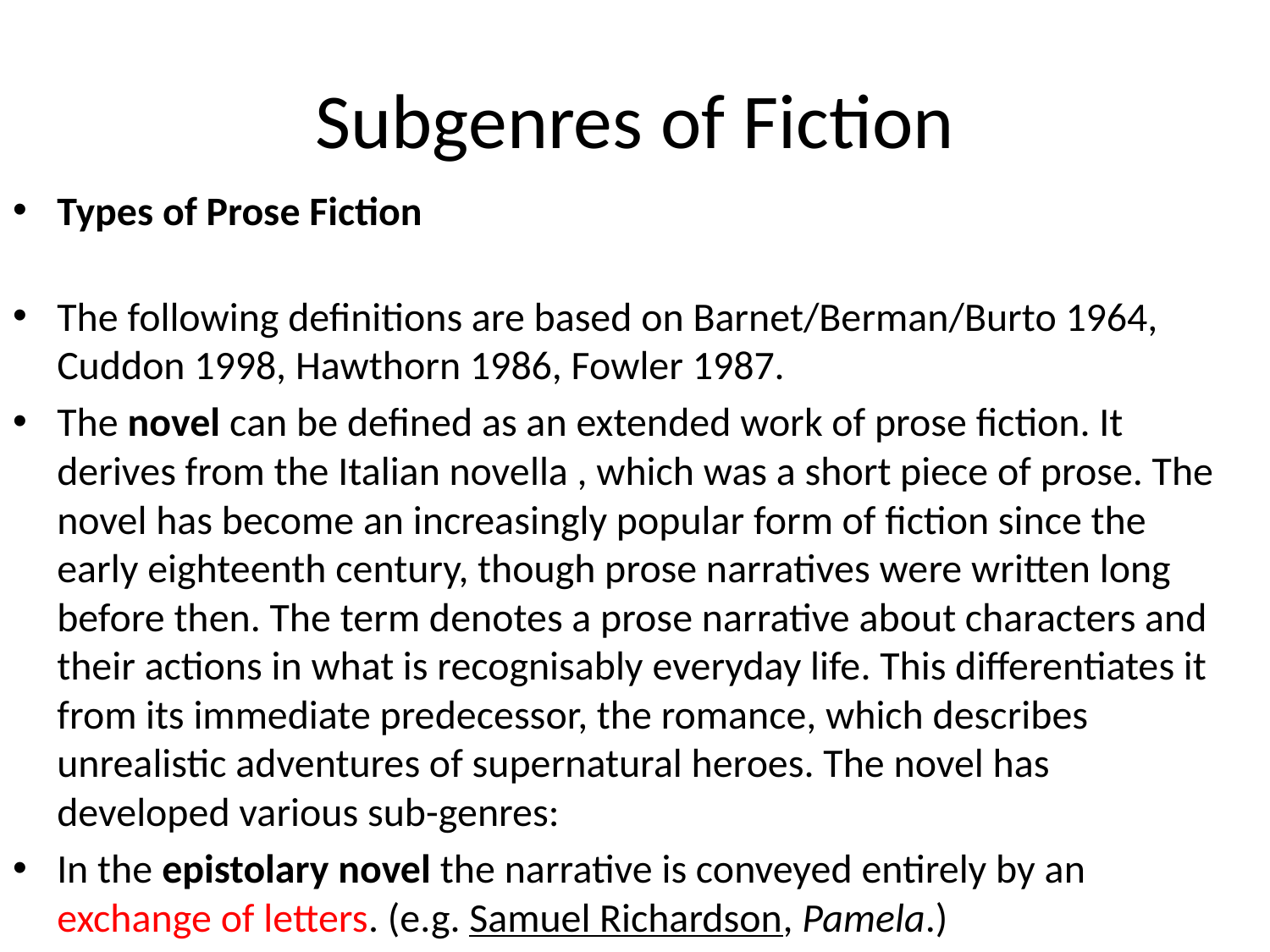

# Subgenres of Fiction
Types of Prose Fiction
The following definitions are based on Barnet/Berman/Burto 1964, Cuddon 1998, Hawthorn 1986, Fowler 1987.
The novel can be defined as an extended work of prose fiction. It derives from the Italian novella , which was a short piece of prose. The novel has become an increasingly popular form of fiction since the early eighteenth century, though prose narratives were written long before then. The term denotes a prose narrative about characters and their actions in what is recognisably everyday life. This differentiates it from its immediate predecessor, the romance, which describes unrealistic adventures of supernatural heroes. The novel has developed various sub-genres:
In the epistolary novel the narrative is conveyed entirely by an exchange of letters. (e.g. Samuel Richardson, Pamela.)